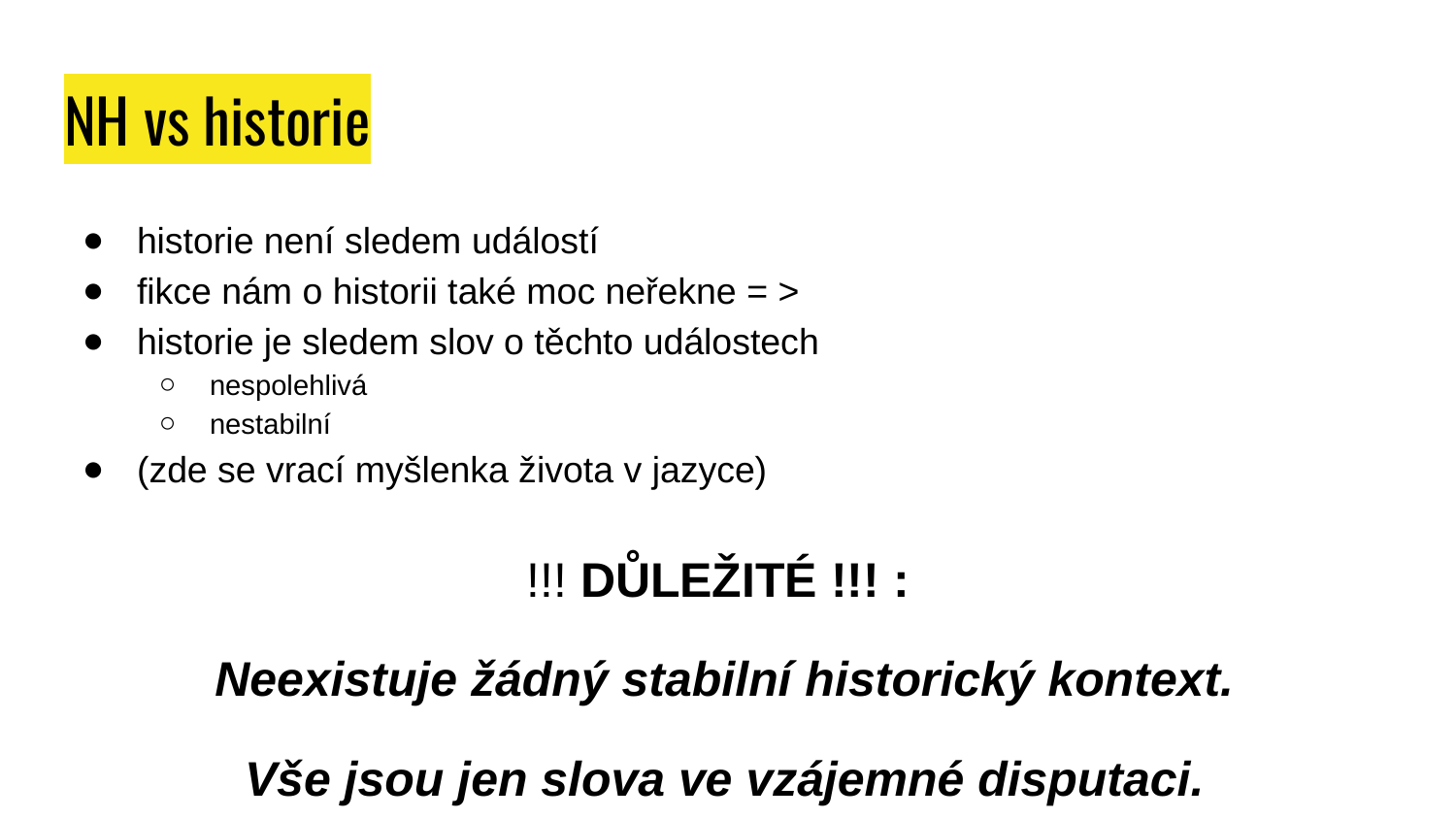

# NH vs historie
historie není sledem událostí
fikce nám o historii také moc neřekne = >
historie je sledem slov o těchto událostech
nespolehlivá
nestabilní
(zde se vrací myšlenka života v jazyce)

!!! DŮLEŽITÉ !!! :
Neexistuje žádný stabilní historický kontext.
Vše jsou jen slova ve vzájemné disputaci.